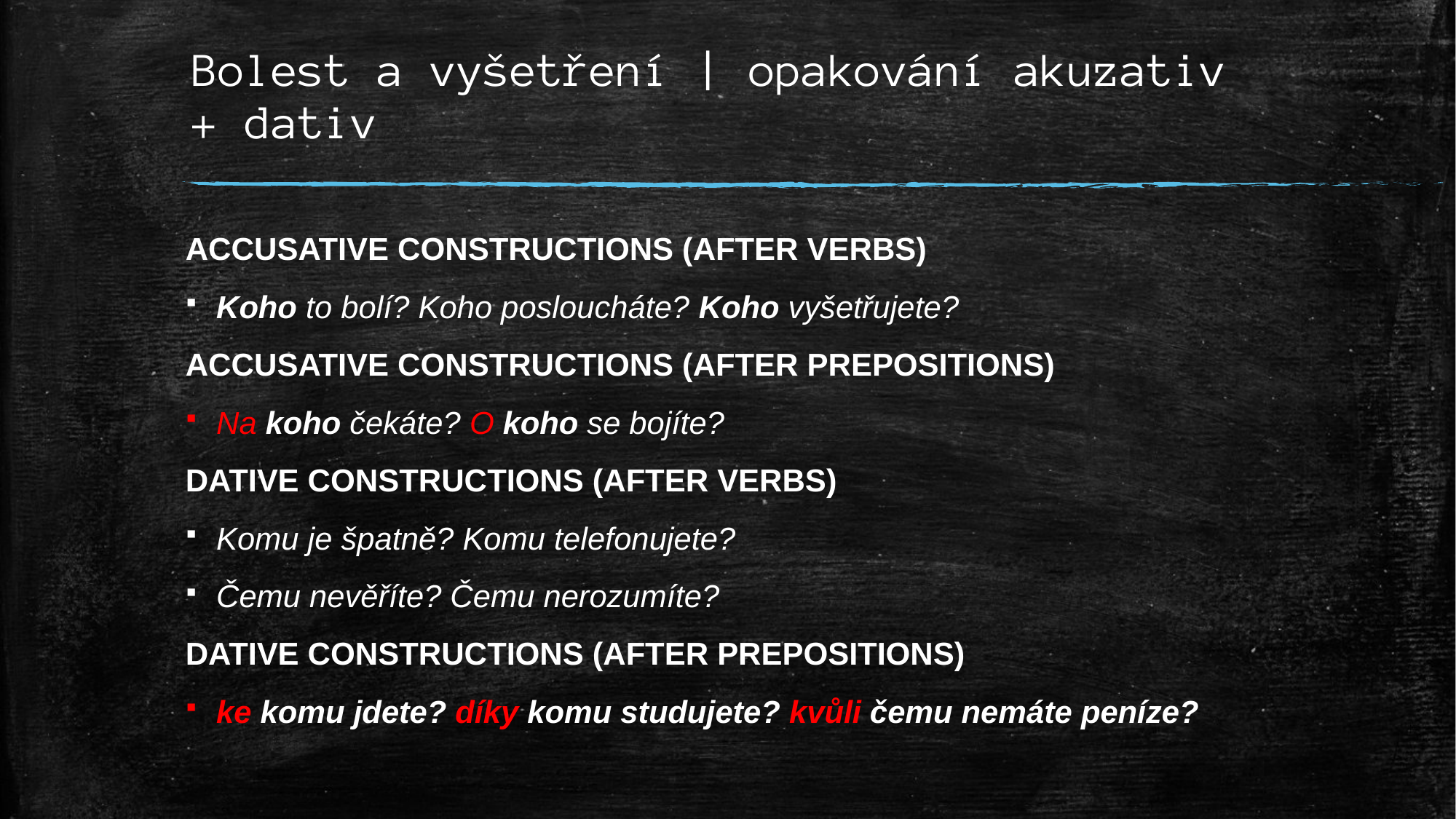

# Bolest a vyšetření | opakování akuzativ + dativ
ACCUSATIVE CONSTRUCTIONS (AFTER VERBS)
Koho to bolí? Koho posloucháte? Koho vyšetřujete?
ACCUSATIVE CONSTRUCTIONS (AFTER PREPOSITIONS)
Na koho čekáte? O koho se bojíte?
DATIVE CONSTRUCTIONS (AFTER VERBS)
Komu je špatně? Komu telefonujete?
Čemu nevěříte? Čemu nerozumíte?
DATIVE CONSTRUCTIONS (AFTER PREPOSITIONS)
ke komu jdete? díky komu studujete? kvůli čemu nemáte peníze?